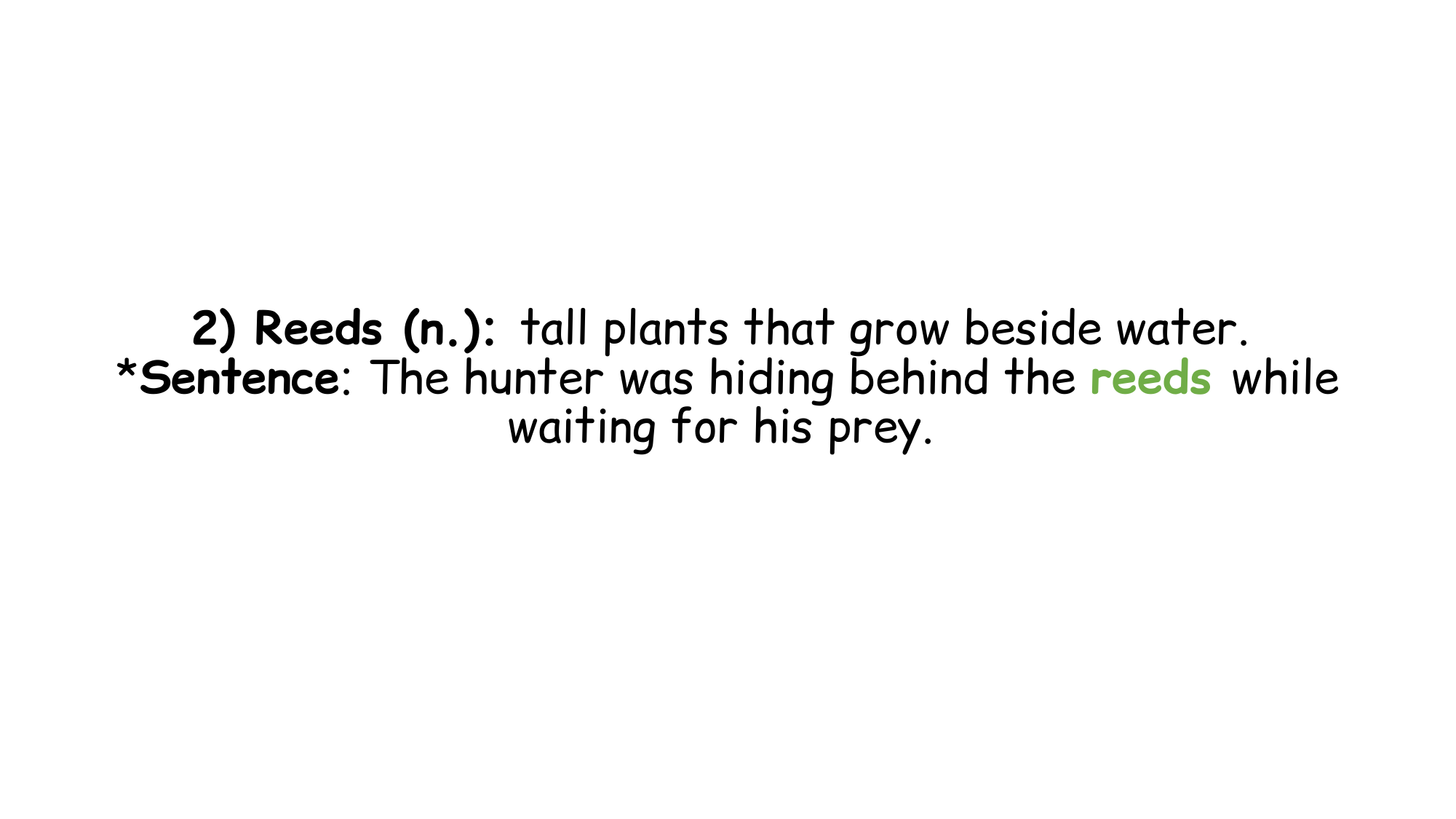

# 2) Reeds (n.): tall plants that grow beside water.
*Sentence: The hunter was hiding behind the reeds while waiting for his prey.